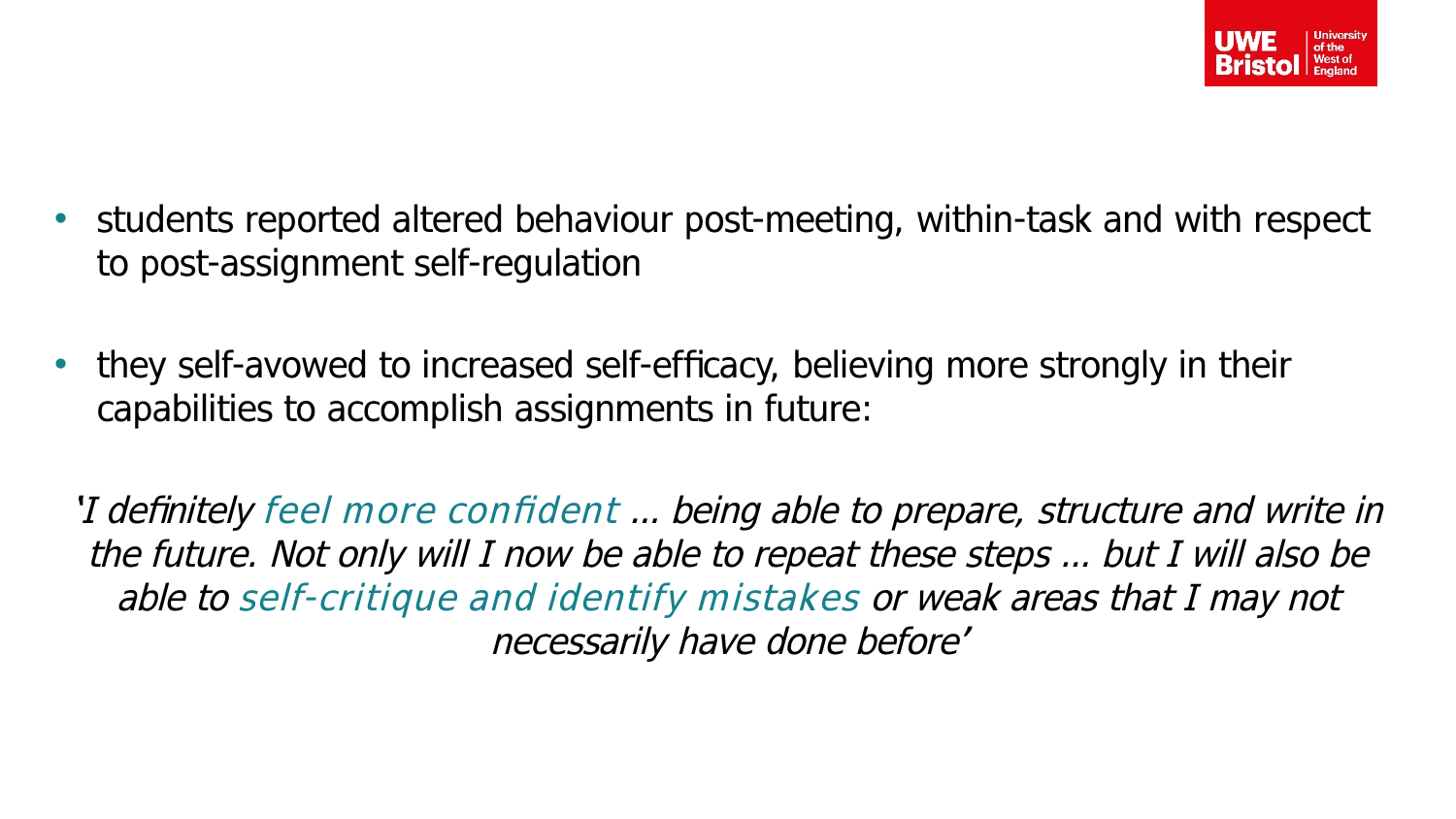

students reported altered behaviour post-meeting, within-task and with respect to post-assignment self-regulation

they self-avowed to increased self-efficacy, believing more strongly in their capabilities to accomplish assignments in future:

‘I definitely feel more confident … being able to prepare, structure and write in the future. Not only will I now be able to repeat these steps … but I will also be able to self-critique and identify mistakes or weak areas that I may not necessarily have done before’